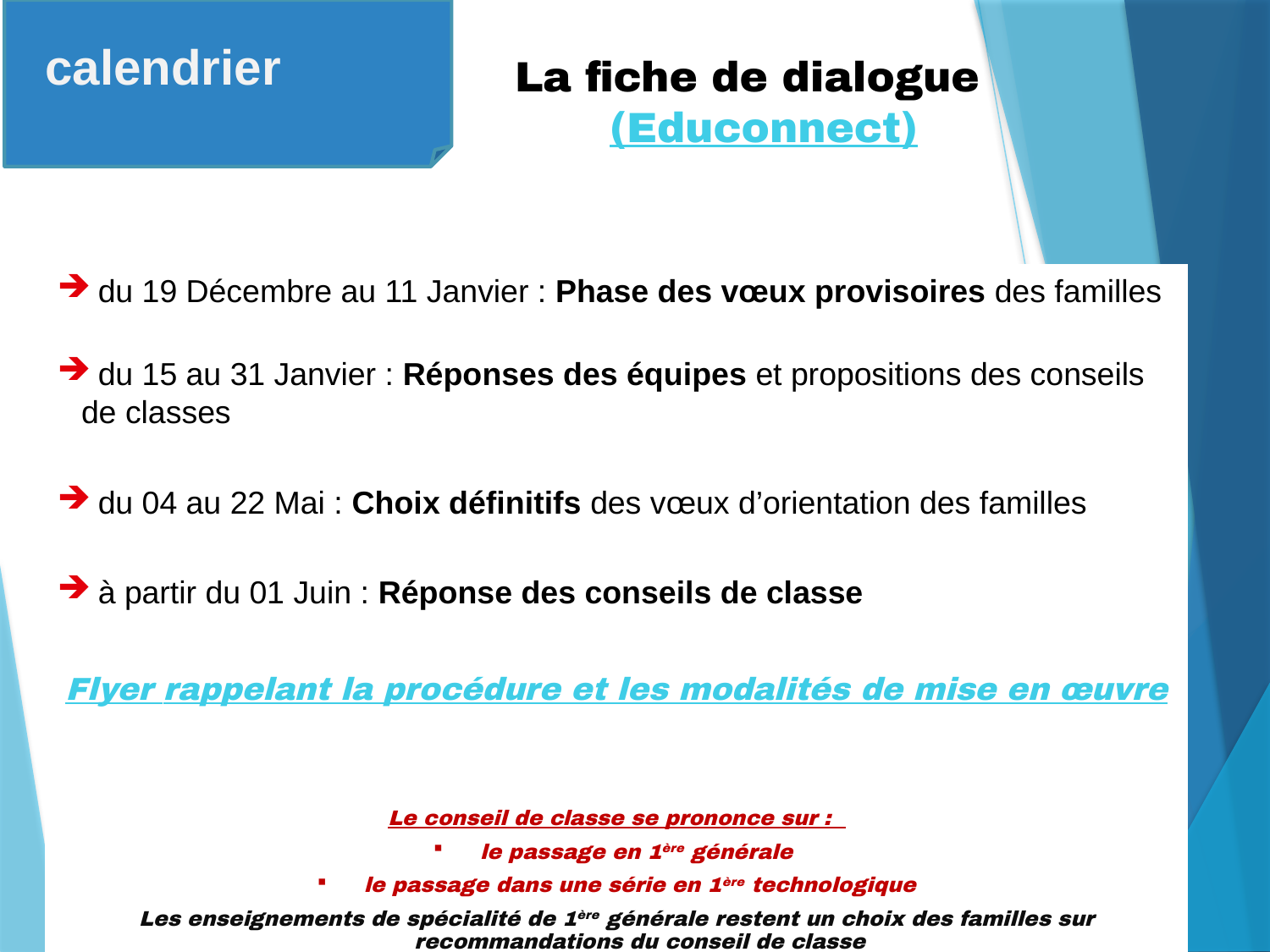

calendrier
La fiche de dialogue
(Educonnect)
 du 19 Décembre au 11 Janvier : Phase des vœux provisoires des familles

 du 15 au 31 Janvier : Réponses des équipes et propositions des conseils de classes

 du 04 au 22 Mai : Choix définitifs des vœux d’orientation des familles

 à partir du 01 Juin : Réponse des conseils de classe

Flyer rappelant la procédure et les modalités de mise en œuvre

Le conseil de classe se prononce sur :
le passage en 1ère générale
le passage dans une série en 1ère technologique
Les enseignements de spécialité de 1ère générale restent un choix des familles sur recommandations du conseil de classe